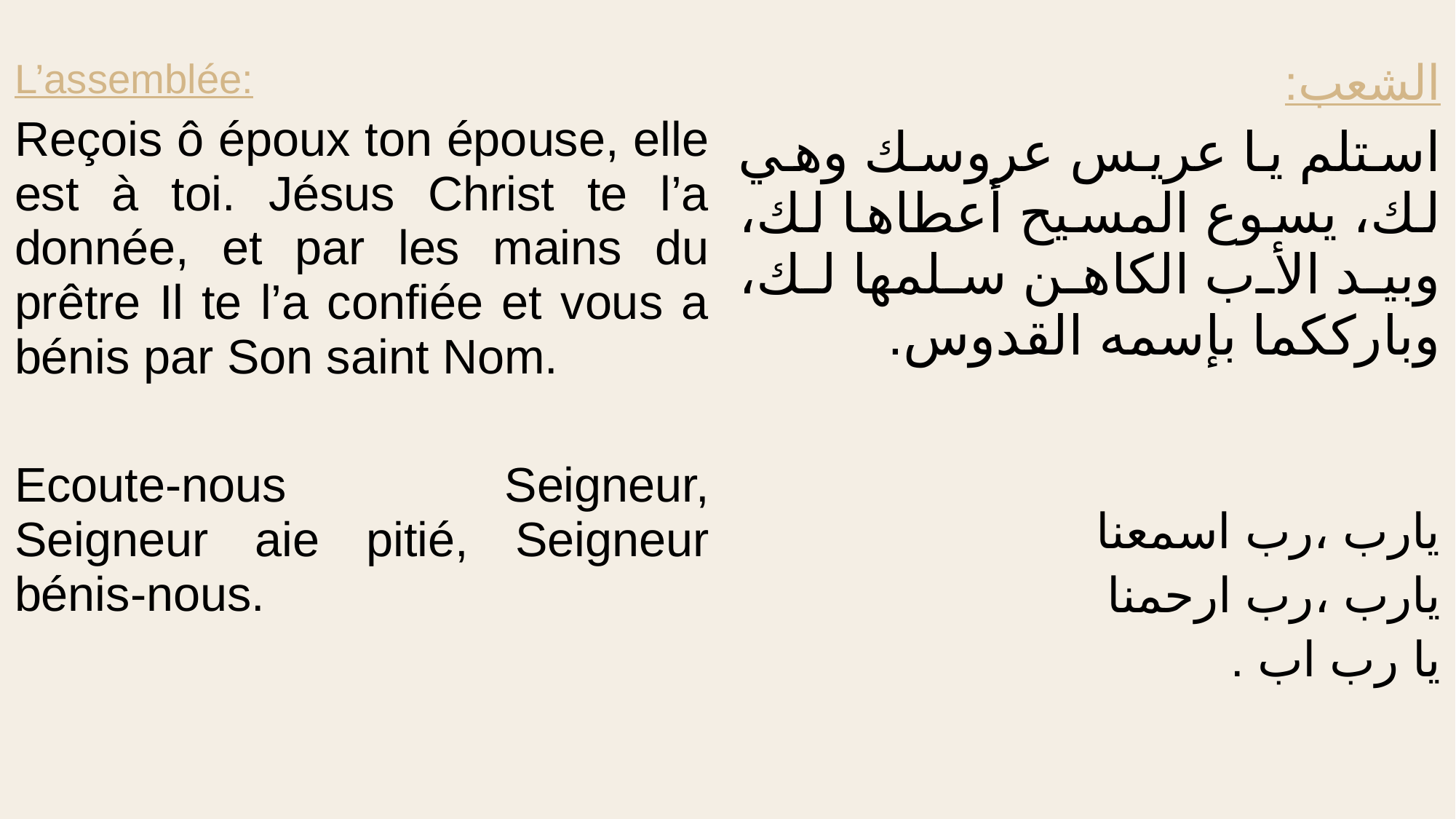

| L’assemblée: Reçois ô époux ton épouse, elle est à toi. Jésus Christ te l’a donnée, et par les mains du prêtre Il te l’a confiée et vous a bénis par Son saint Nom. Ecoute-nous Seigneur, Seigneur aie pitié, Seigneur bénis-nous. | الشعب: استلم يا عريس عروسك وهي لك، يسوع المسيح أعطاها لك، وبيد الأب الكاهن سلمها لك، وبارككما بإسمه القدوس. يارب ،رب اسمعنا يارب ،رب ارحمنا يا رب اب . |
| --- | --- |